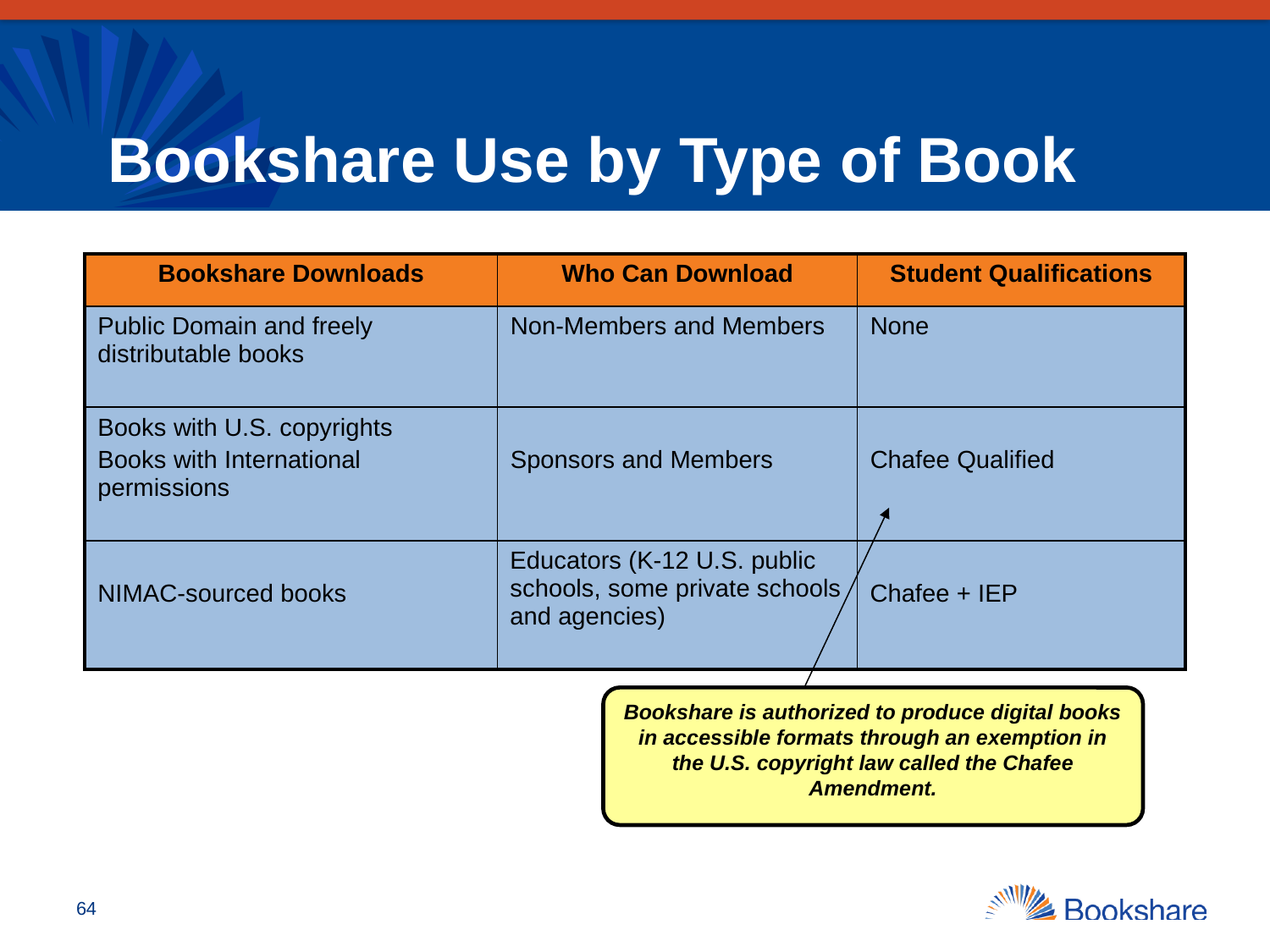

Bookshare Use by Type of Book
| Bookshare Downloads | Who Can Download | Student Qualifications |
| --- | --- | --- |
| Public Domain and freely distributable books | Non-Members and Members | None |
| Books with U.S. copyrights Books with International permissions | Sponsors and Members | Chafee Qualified |
| NIMAC-sourced books | Educators (K-12 U.S. public schools, some private schools and agencies) | Chafee + IEP |

Bookshare is authorized to produce digital books in accessible formats through an exemption in the U.S. copyright law called the Chafee Amendment.
64